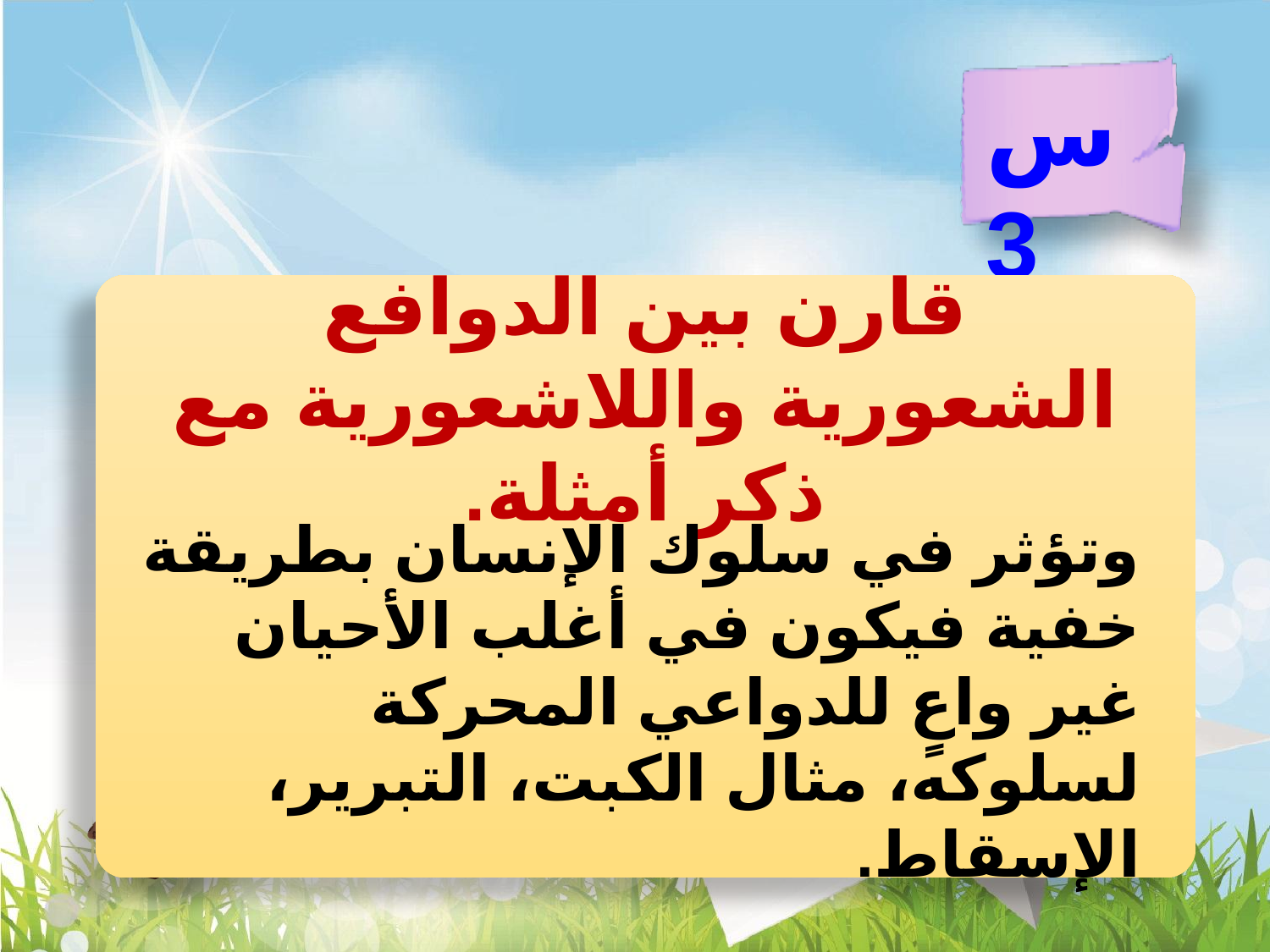

س3

قارن بين الدوافع الشعورية واللاشعورية مع ذكر أمثلة.
وتؤثر في سلوك الإنسان بطريقة خفية فيكون في أغلب الأحيان غير واعٍ للدواعي المحركة لسلوكه، مثال الكبت، التبرير، الإسقاط.